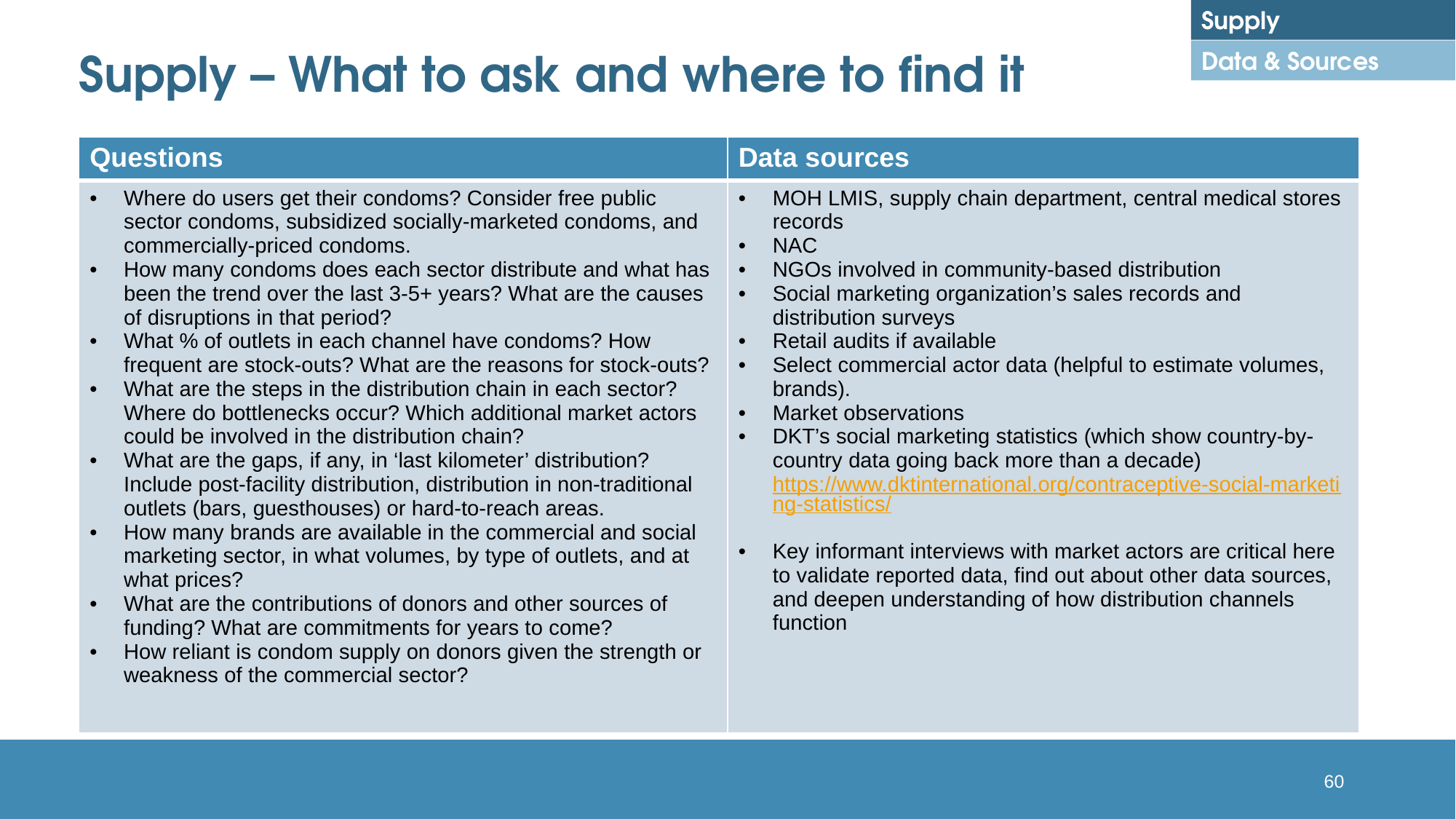

Supply
# Supply – What to ask and where to find it
Data & Sources
| Questions | Data sources |
| --- | --- |
| Where do users get their condoms? Consider free public sector condoms, subsidized socially-marketed condoms, and commercially-priced condoms. How many condoms does each sector distribute and what has been the trend over the last 3-5+ years? What are the causes of disruptions in that period? What % of outlets in each channel have condoms? How frequent are stock-outs? What are the reasons for stock-outs? What are the steps in the distribution chain in each sector? Where do bottlenecks occur? Which additional market actors could be involved in the distribution chain? What are the gaps, if any, in ‘last kilometer’ distribution? Include post-facility distribution, distribution in non-traditional outlets (bars, guesthouses) or hard-to-reach areas. How many brands are available in the commercial and social marketing sector, in what volumes, by type of outlets, and at what prices? What are the contributions of donors and other sources of funding? What are commitments for years to come? How reliant is condom supply on donors given the strength or weakness of the commercial sector? | MOH LMIS, supply chain department, central medical stores records NAC NGOs involved in community-based distribution Social marketing organization’s sales records and distribution surveys Retail audits if available Select commercial actor data (helpful to estimate volumes, brands). Market observations DKT’s social marketing statistics (which show country-by-country data going back more than a decade) https://www.dktinternational.org/contraceptive-social-marketing-statistics/   Key informant interviews with market actors are critical here to validate reported data, find out about other data sources, and deepen understanding of how distribution channels function |
60